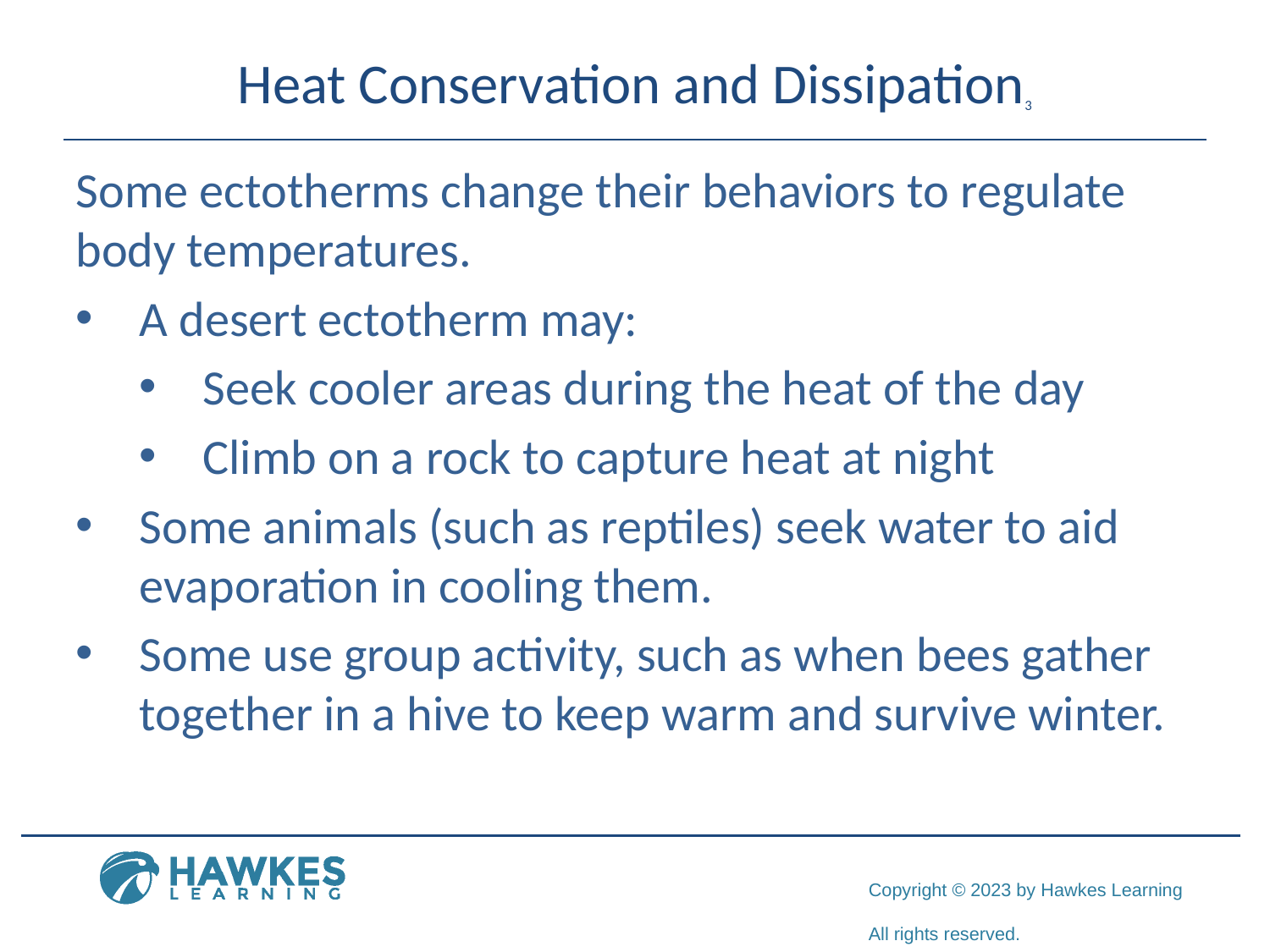

# Heat Conservation and Dissipation3
Some ectotherms change their behaviors to regulate body temperatures.
A desert ectotherm may:
Seek cooler areas during the heat of the day
Climb on a rock to capture heat at night
Some animals (such as reptiles) seek water to aid evaporation in cooling them.
Some use group activity, such as when bees gather together in a hive to keep warm and survive winter.